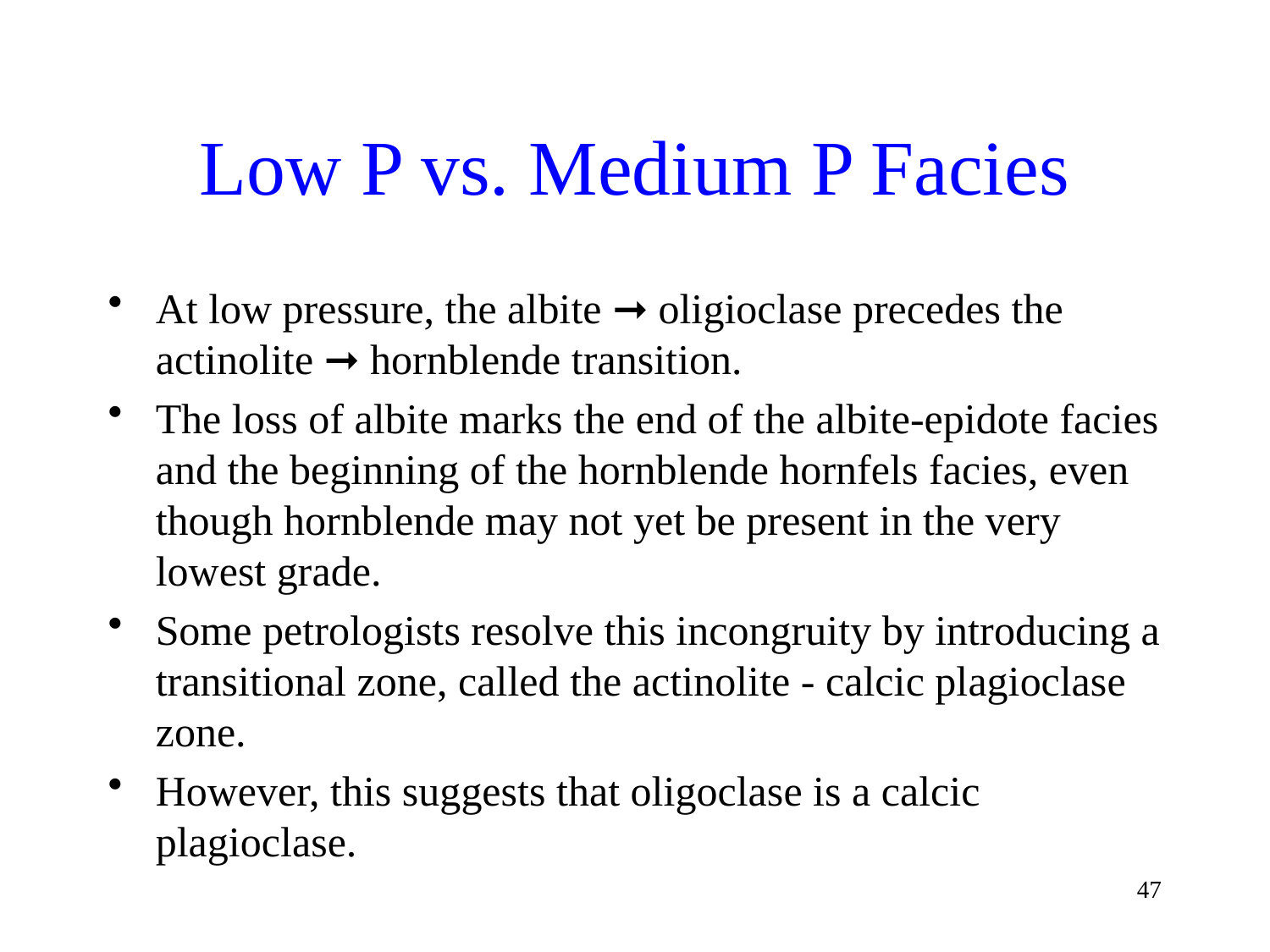

# Low P vs. Medium P Facies
At low pressure, the albite ➞ oligioclase precedes the actinolite ➞ hornblende transition.
The loss of albite marks the end of the albite-epidote facies and the beginning of the hornblende hornfels facies, even though hornblende may not yet be present in the very lowest grade.
Some petrologists resolve this incongruity by introducing a transitional zone, called the actinolite - calcic plagioclase zone.
However, this suggests that oligoclase is a calcic plagioclase.

47